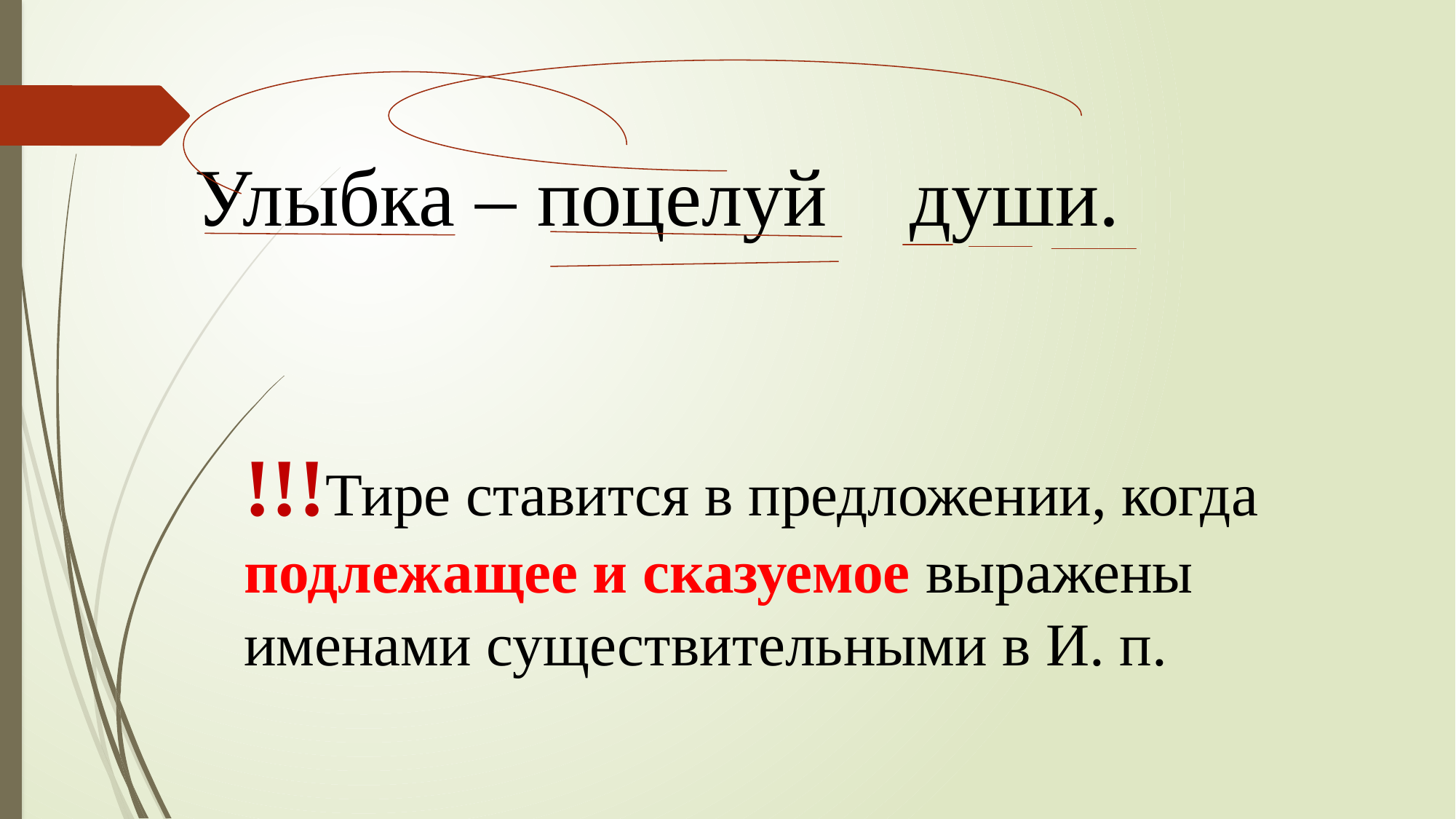

Улыбка – поцелуй    души.
!!!Тире ставится в предложении, когда подлежащее и сказуемое выражены именами существительными в И. п.